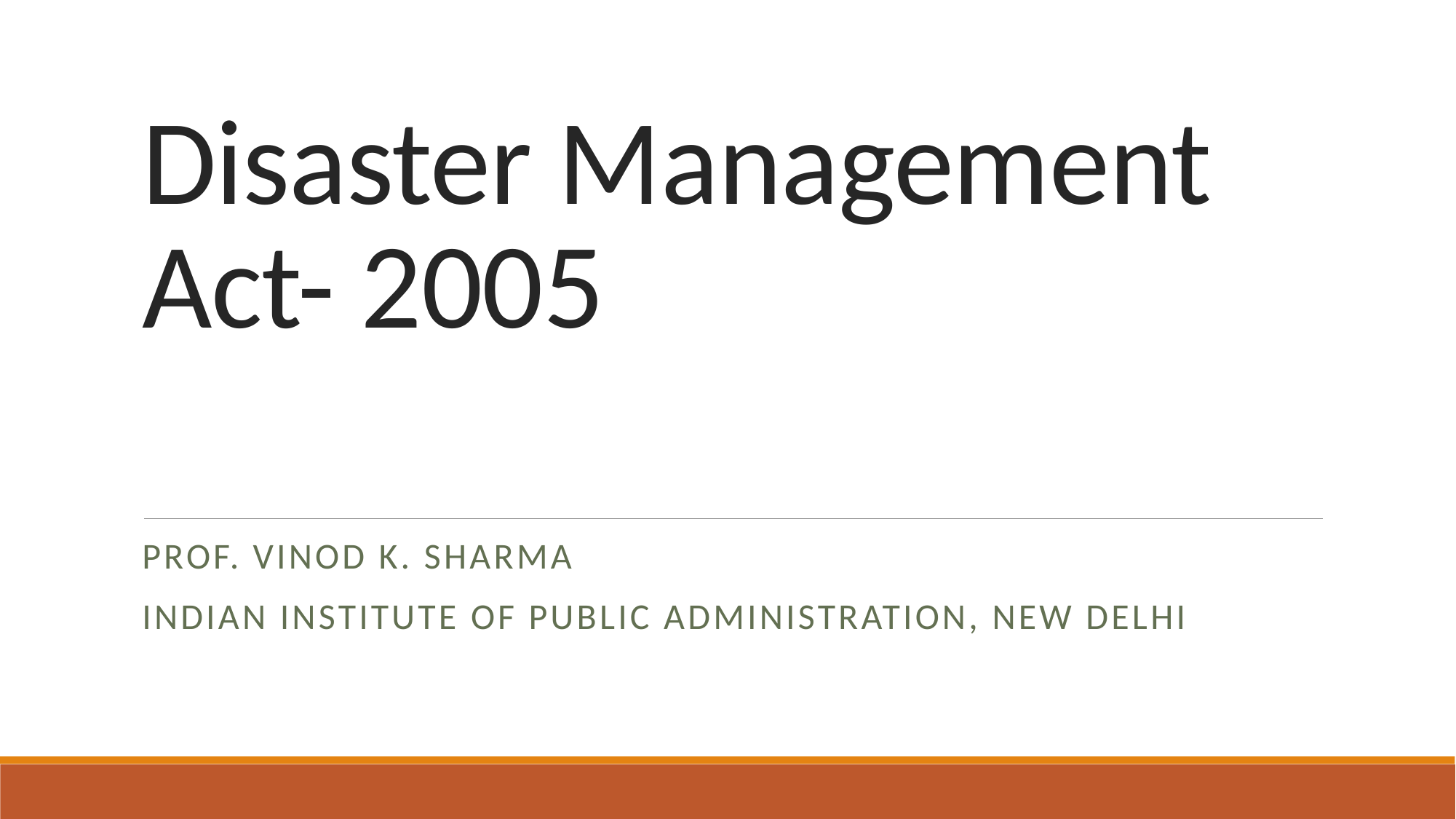

# Disaster Management Act- 2005
Prof. Vinod K. Sharma
Indian institute of public administration, new delhi